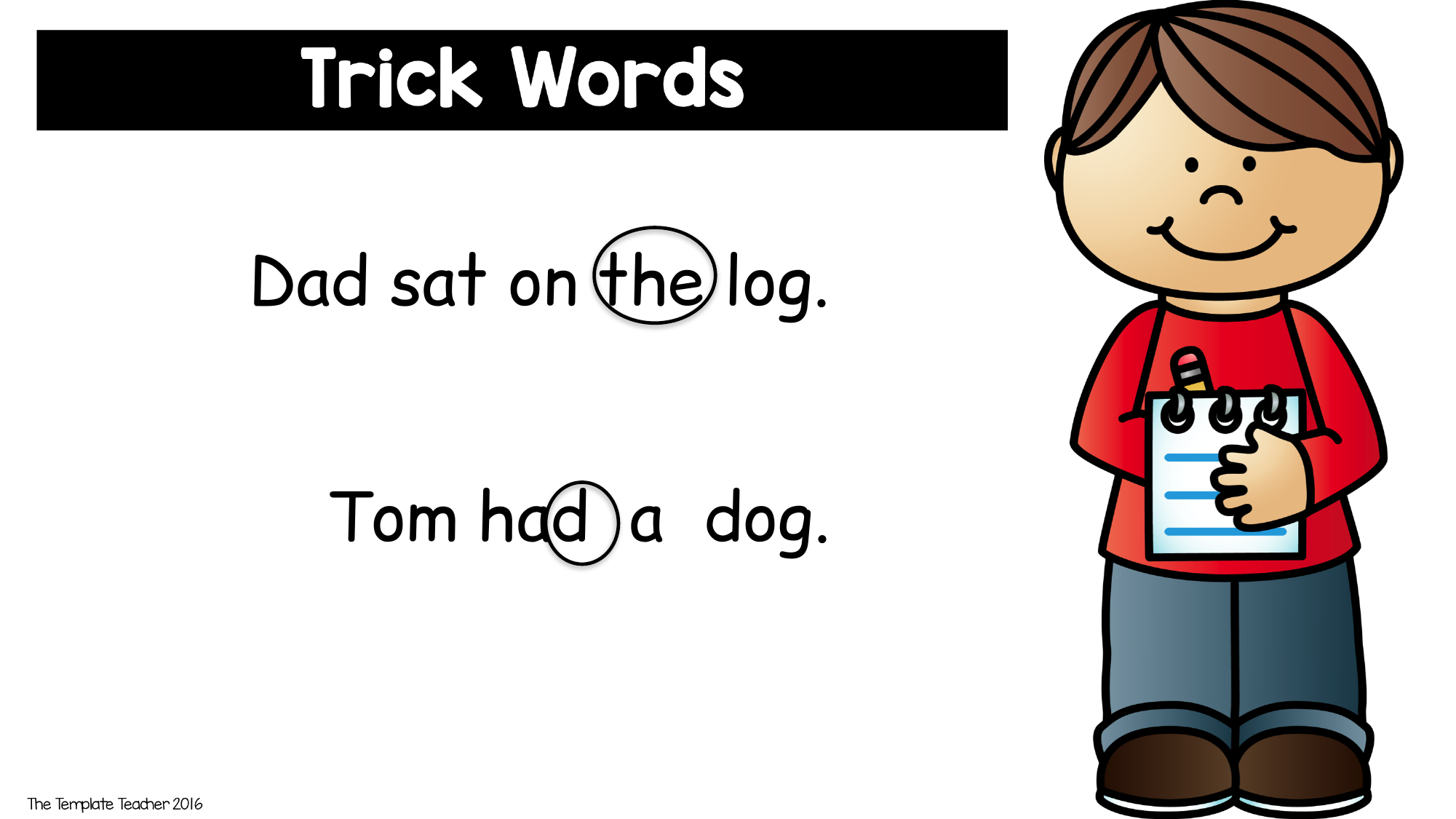

Dad sat on the log.
		Tom had  a  dog.